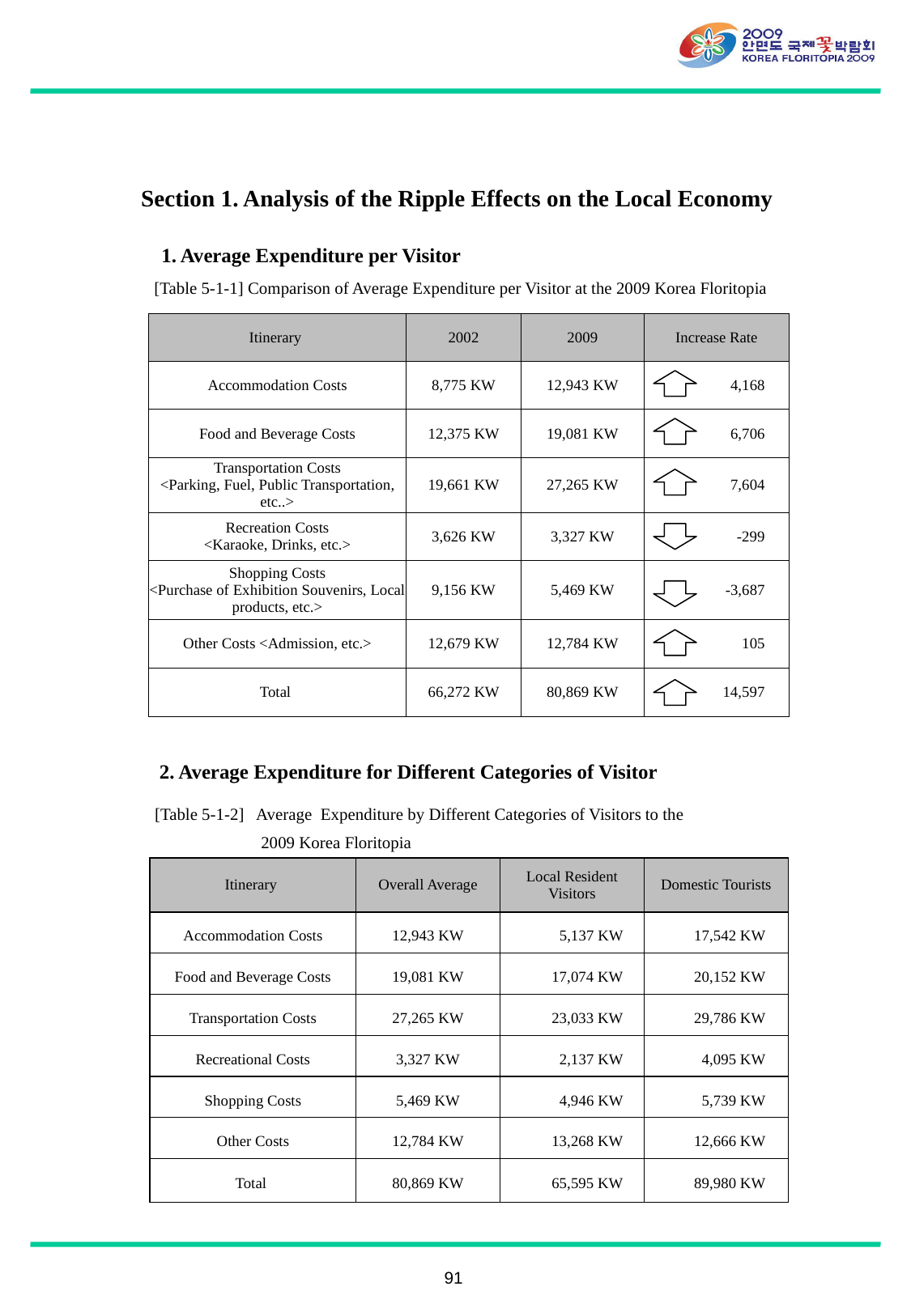

Section 1. Analysis of the Ripple Effects on the Local Economy
1. Average Expenditure per Visitor
[Table 5-1-1] Comparison of Average Expenditure per Visitor at the 2009 Korea Floritopia
| Itinerary | 2002 | 2009 | Increase Rate |
| --- | --- | --- | --- |
| Accommodation Costs | 8,775 KW | 12,943 KW | 4,168 |
| Food and Beverage Costs | 12,375 KW | 19,081 KW | 6,706 |
| Transportation Costs <Parking, Fuel, Public Transportation, etc..> | 19,661 KW | 27,265 KW | 7,604 |
| Recreation Costs <Karaoke, Drinks, etc.> | 3,626 KW | 3,327 KW | -299 |
| Shopping Costs <Purchase of Exhibition Souvenirs, Local products, etc.> | 9,156 KW | 5,469 KW | -3,687 |
| Other Costs <Admission, etc.> | 12,679 KW | 12,784 KW | 105 |
| Total | 66,272 KW | 80,869 KW | 14,597 |

2. Average Expenditure for Different Categories of Visitor
[Table 5-1-2]   Average  Expenditure by Different Categories of Visitors to the
                         2009 Korea Floritopia
| Itinerary | Overall Average | Local Resident Visitors | Domestic Tourists |
| --- | --- | --- | --- |
| Accommodation Costs | 12,943 KW | 5,137 KW | 17,542 KW |
| Food and Beverage Costs | 19,081 KW | 17,074 KW | 20,152 KW |
| Transportation Costs | 27,265 KW | 23,033 KW | 29,786 KW |
| Recreational Costs | 3,327 KW | 2,137 KW | 4,095 KW |
| Shopping Costs | 5,469 KW | 4,946 KW | 5,739 KW |
| Other Costs | 12,784 KW | 13,268 KW | 12,666 KW |
| Total | 80,869 KW | 65,595 KW | 89,980 KW |
91